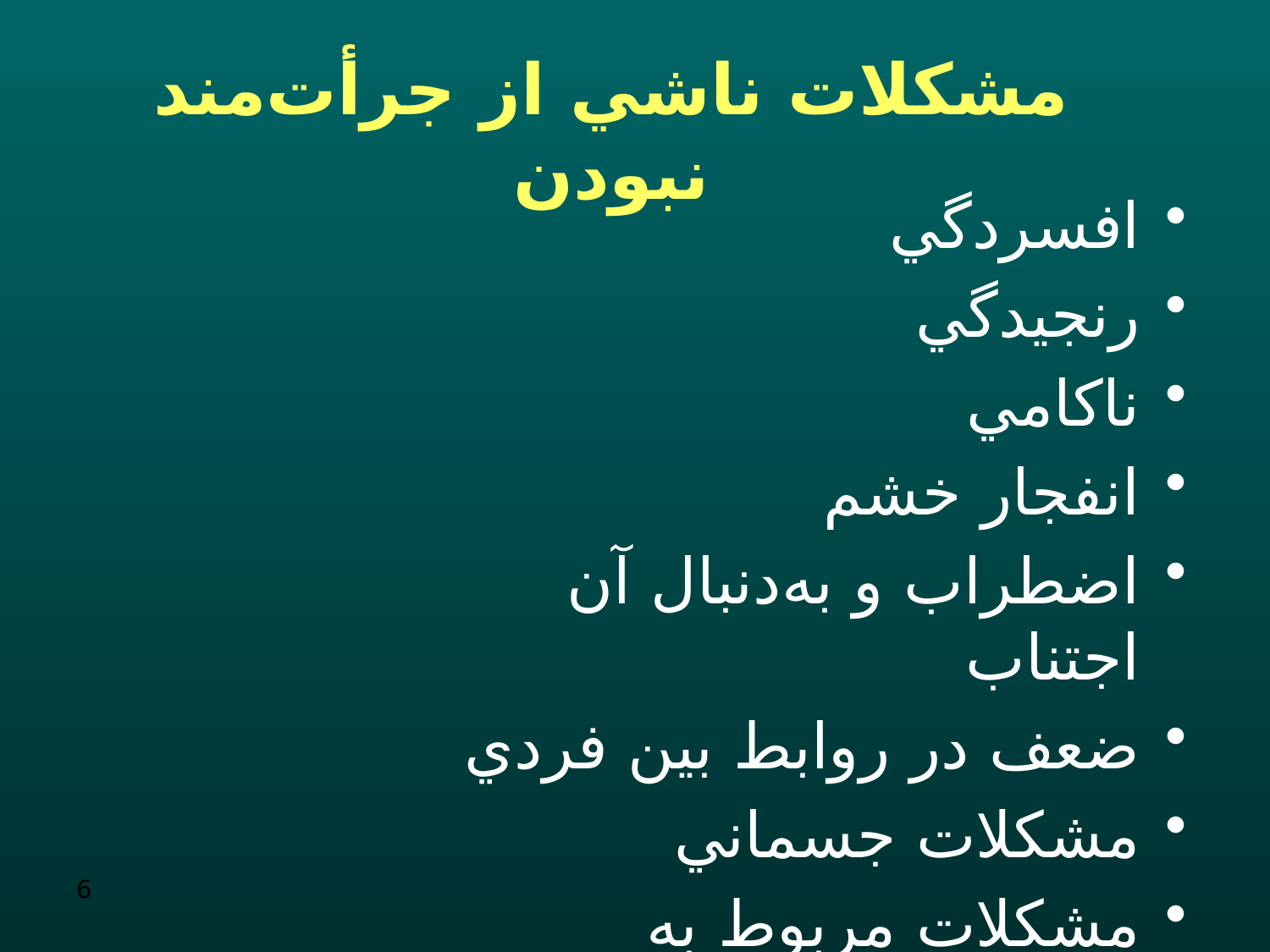

# مشكلات ناشي از جرأت‌مند نبودن
افسردگي
رنجيدگي
ناكامي
انفجار خشم
اضطراب و به‌دنبال آن اجتناب
ضعف در روابط بين فردي
مشكلات جسماني
مشكلات مربوط به فرزندپروري
6